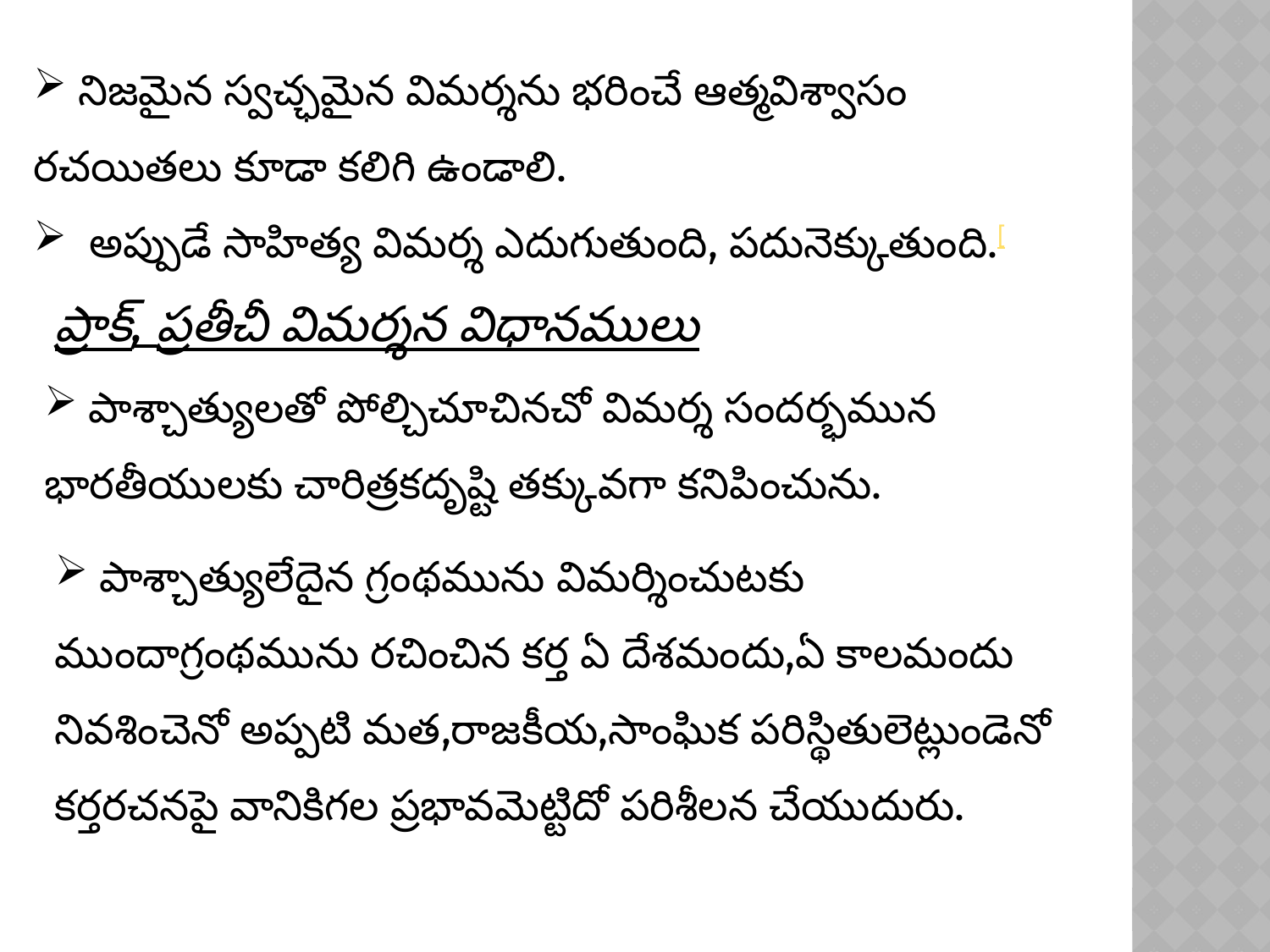

నిజమైన స్వచ్ఛమైన విమర్శను భరించే ఆత్మవిశ్వాసం రచయితలు కూడా కలిగి ఉండాలి.
  అప్పుడే సాహిత్య విమర్శ ఎదుగుతుంది, పదునెక్కుతుంది.[
ప్రాక్, ప్రతీచీ విమర్శన విధానములు
 పాశ్చాత్యులతో పోల్చిచూచినచో విమర్శ సందర్భమున భారతీయులకు చారిత్రకదృష్టి తక్కువగా కనిపించును.
 పాశ్చాత్యులేదైన గ్రంథమును విమర్శించుటకు ముందాగ్రంథమును రచించిన కర్త ఏ దేశమందు,ఏ కాలమందు నివశించెనో అప్పటి మత,రాజకీయ,సాంఘిక పరిస్థితులెట్లుండెనో కర్తరచనపై వానికిగల ప్రభావమెట్టిదో పరిశీలన చేయుదురు.